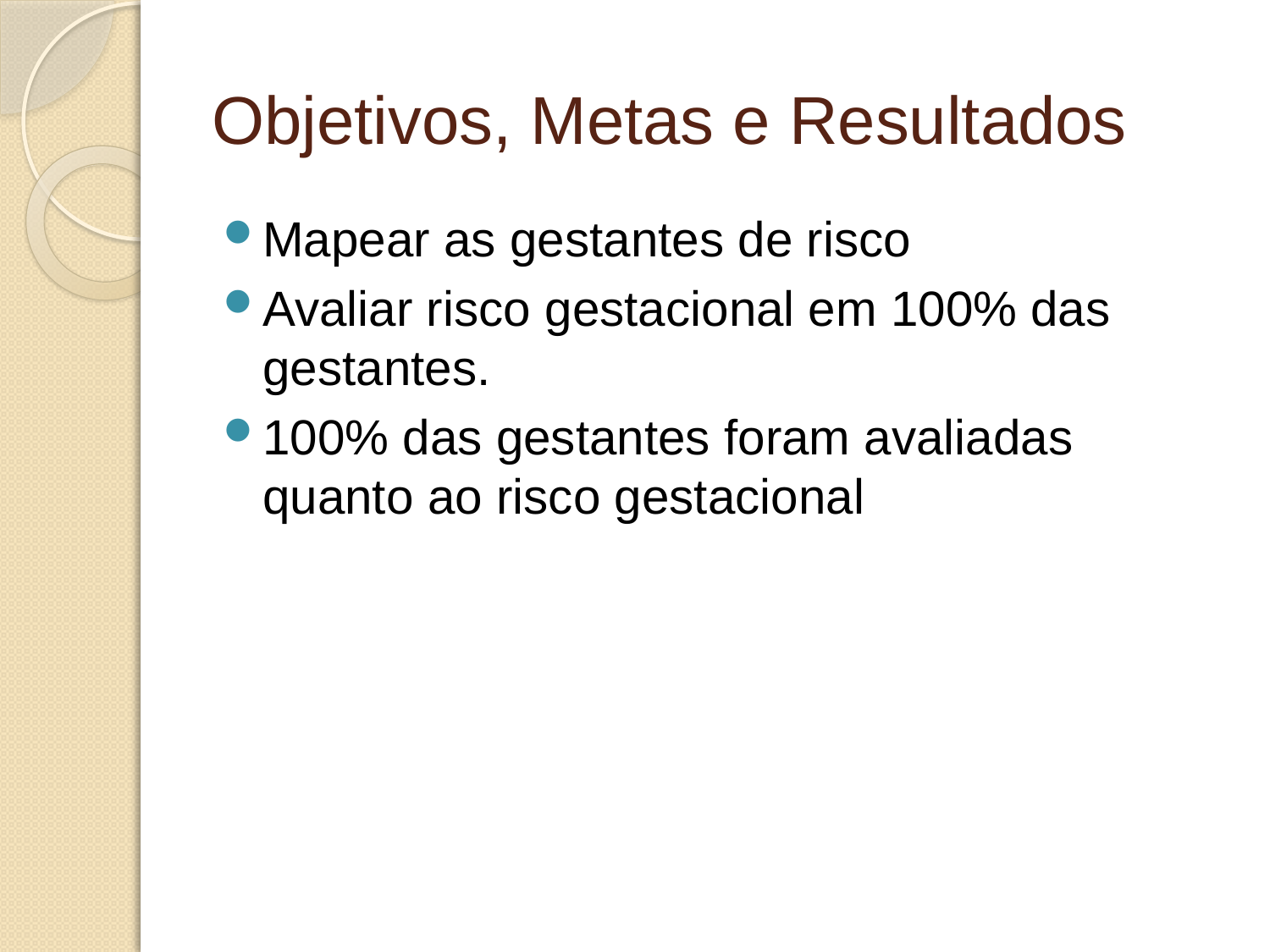

# Objetivos, Metas e Resultados
Mapear as gestantes de risco
Avaliar risco gestacional em 100% das gestantes.
100% das gestantes foram avaliadas quanto ao risco gestacional